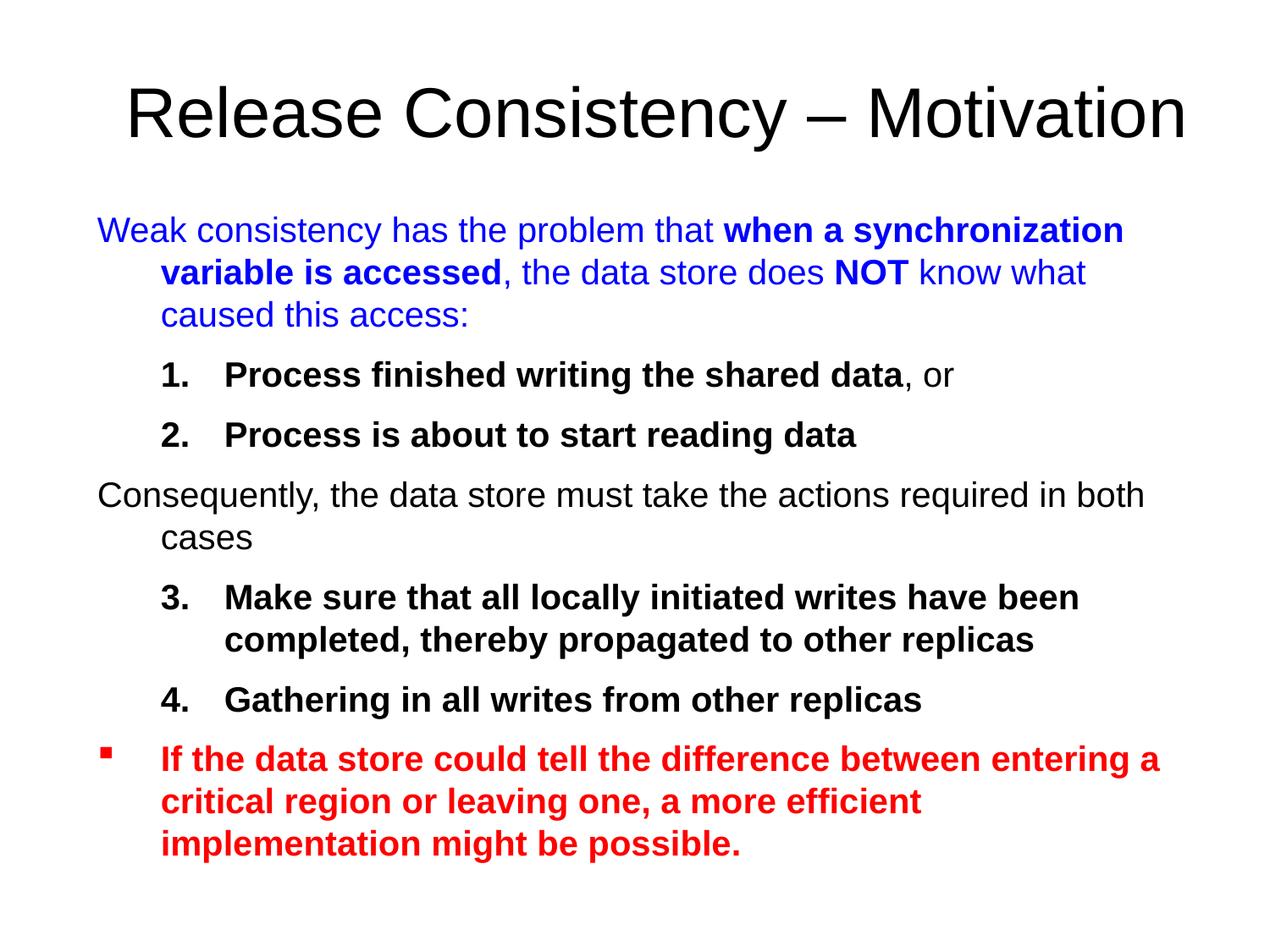

Release Consistency – Motivation
Weak consistency has the problem that when a synchronization variable is accessed, the data store does NOT know what caused this access:
Process finished writing the shared data, or
Process is about to start reading data
Consequently, the data store must take the actions required in both cases
Make sure that all locally initiated writes have been completed, thereby propagated to other replicas
Gathering in all writes from other replicas
If the data store could tell the difference between entering a critical region or leaving one, a more efficient implementation might be possible.